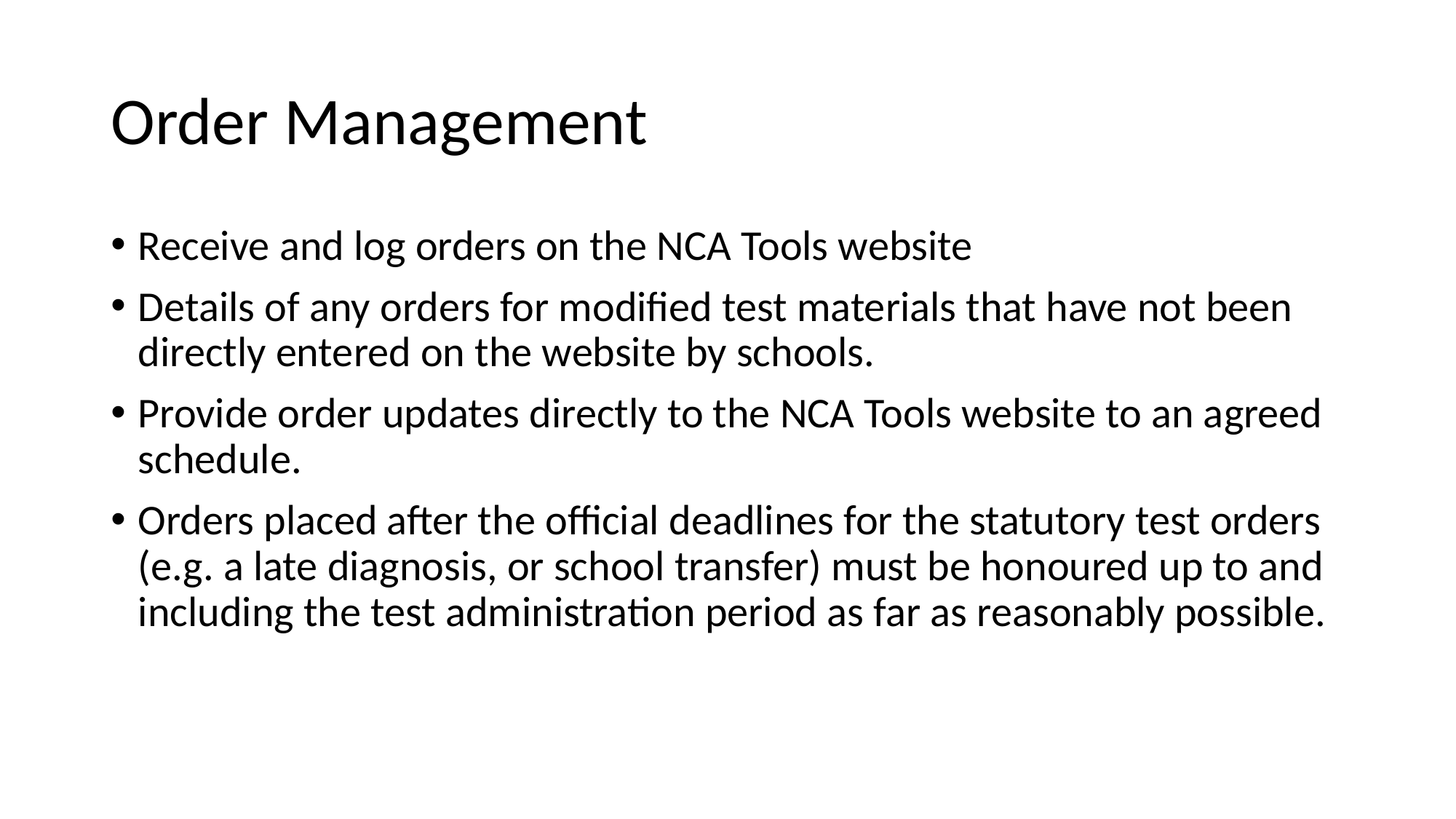

# Order Management
Receive and log orders on the NCA Tools website
Details of any orders for modified test materials that have not been directly entered on the website by schools.
Provide order updates directly to the NCA Tools website to an agreed schedule.
Orders placed after the official deadlines for the statutory test orders (e.g. a late diagnosis, or school transfer) must be honoured up to and including the test administration period as far as reasonably possible.